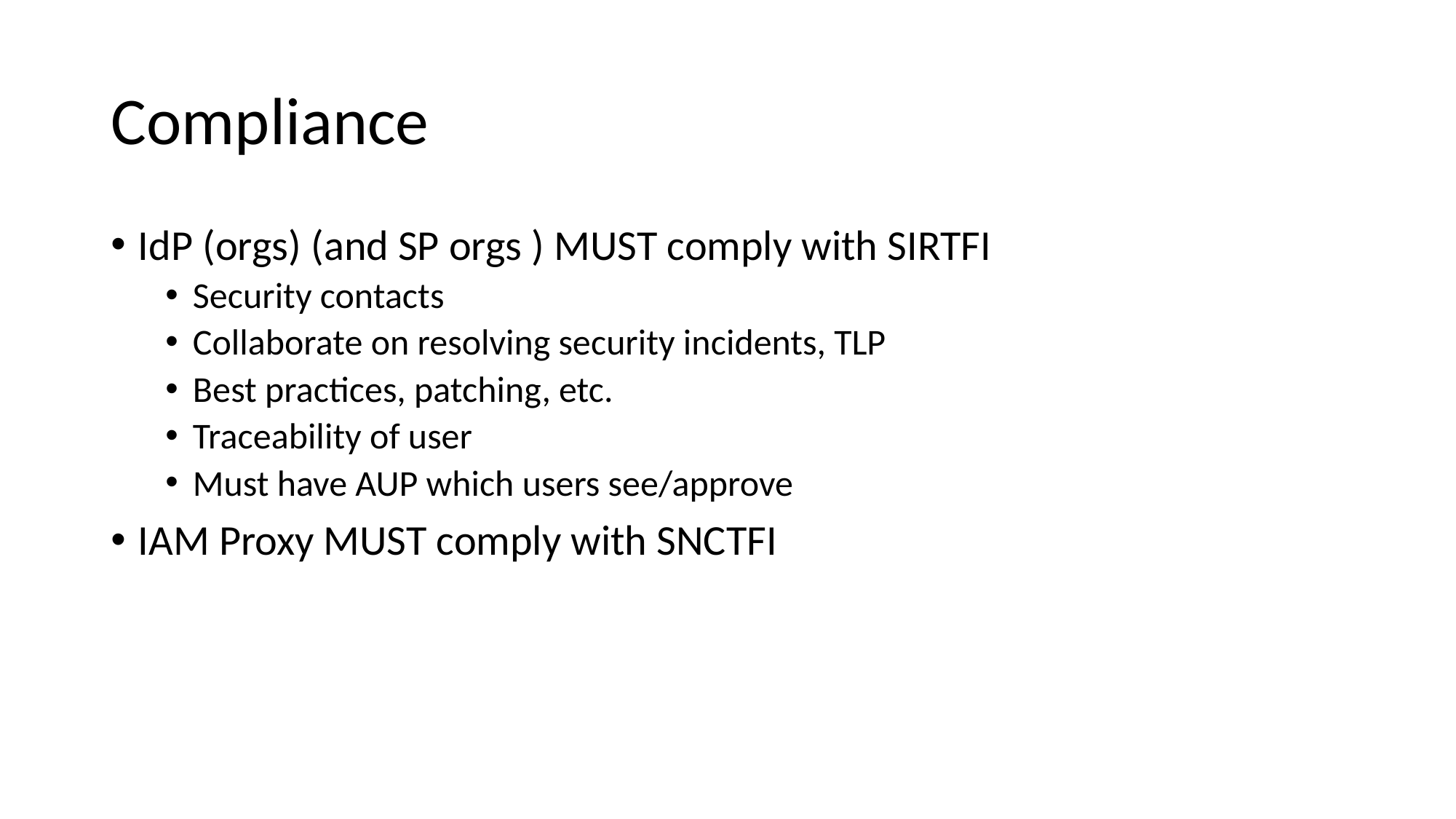

# Compliance
IdP (orgs) (and SP orgs ) MUST comply with SIRTFI
Security contacts
Collaborate on resolving security incidents, TLP
Best practices, patching, etc.
Traceability of user
Must have AUP which users see/approve
IAM Proxy MUST comply with SNCTFI